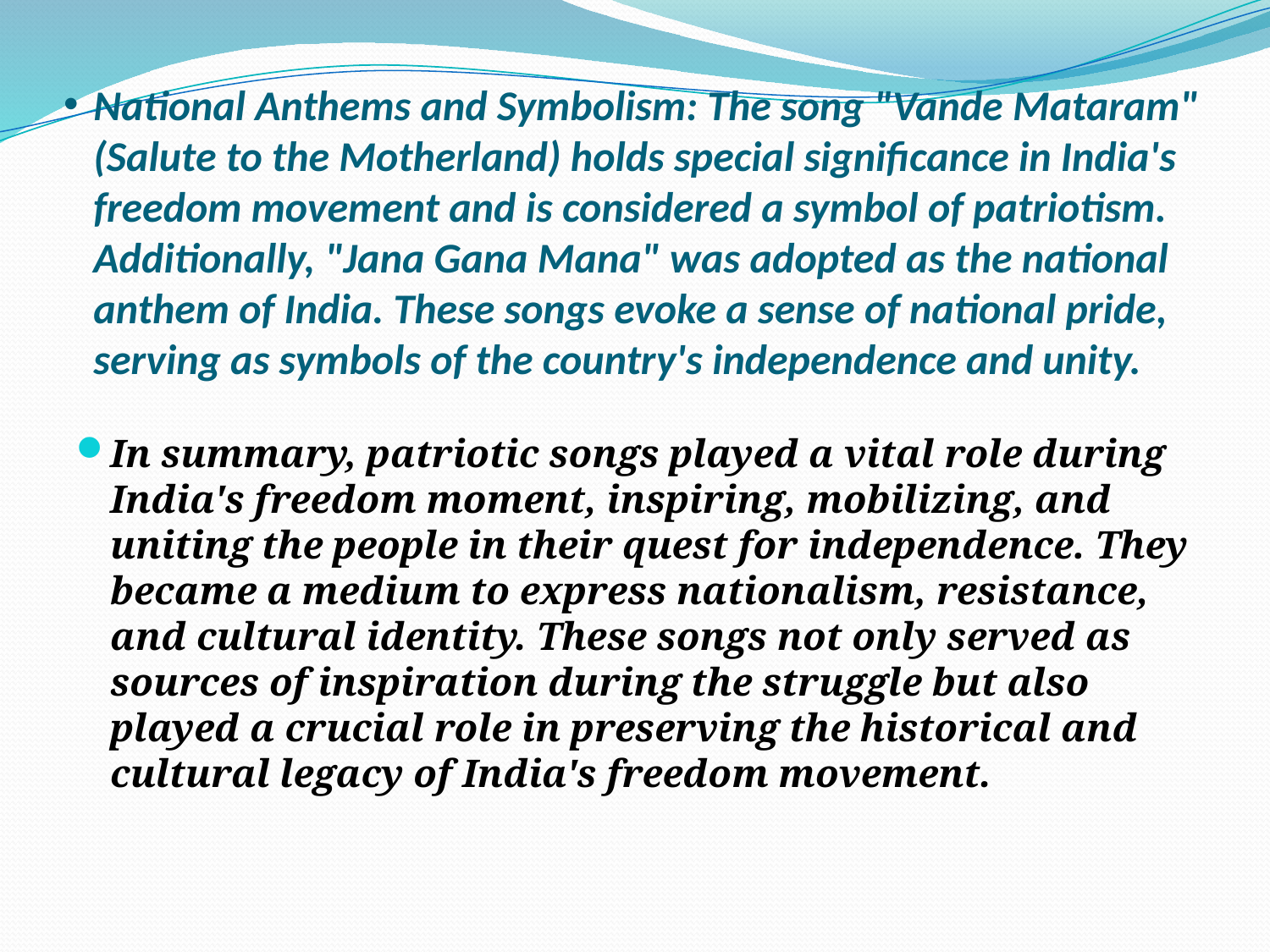

# National Anthems and Symbolism: The song "Vande Mataram" (Salute to the Motherland) holds special significance in India's freedom movement and is considered a symbol of patriotism. Additionally, "Jana Gana Mana" was adopted as the national anthem of India. These songs evoke a sense of national pride, serving as symbols of the country's independence and unity.
In summary, patriotic songs played a vital role during India's freedom moment, inspiring, mobilizing, and uniting the people in their quest for independence. They became a medium to express nationalism, resistance, and cultural identity. These songs not only served as sources of inspiration during the struggle but also played a crucial role in preserving the historical and cultural legacy of India's freedom movement.